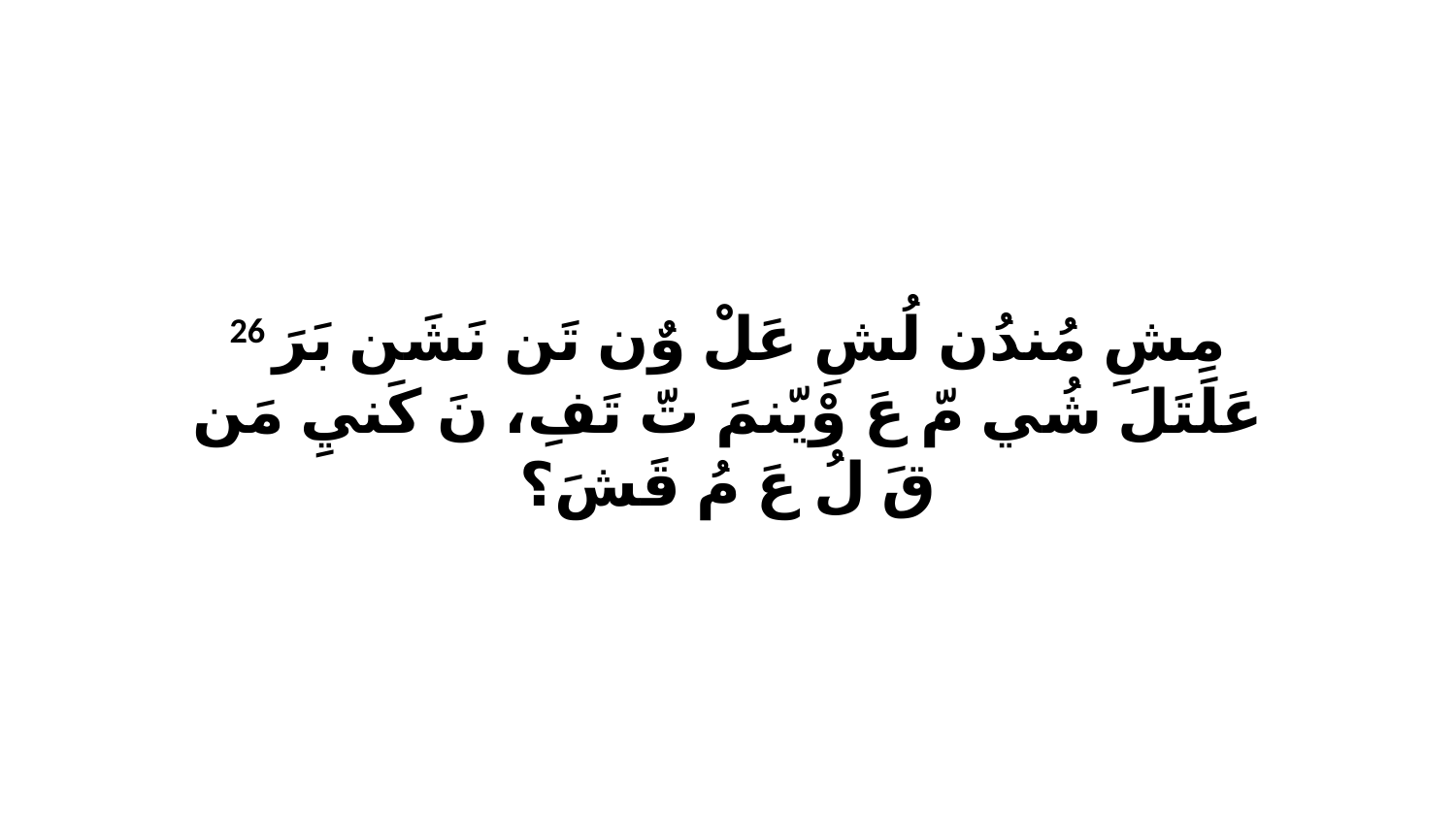

26 مِشِ مُندُن لُشِ عَلْ وٌن تَن نَشَن بَرَ عَلَتَلَ شُي مّ عَ وْيّنمَ تّ تَفِ، نَ كَنيِ مَن قَ لُ عَ مُ قَشَ؟